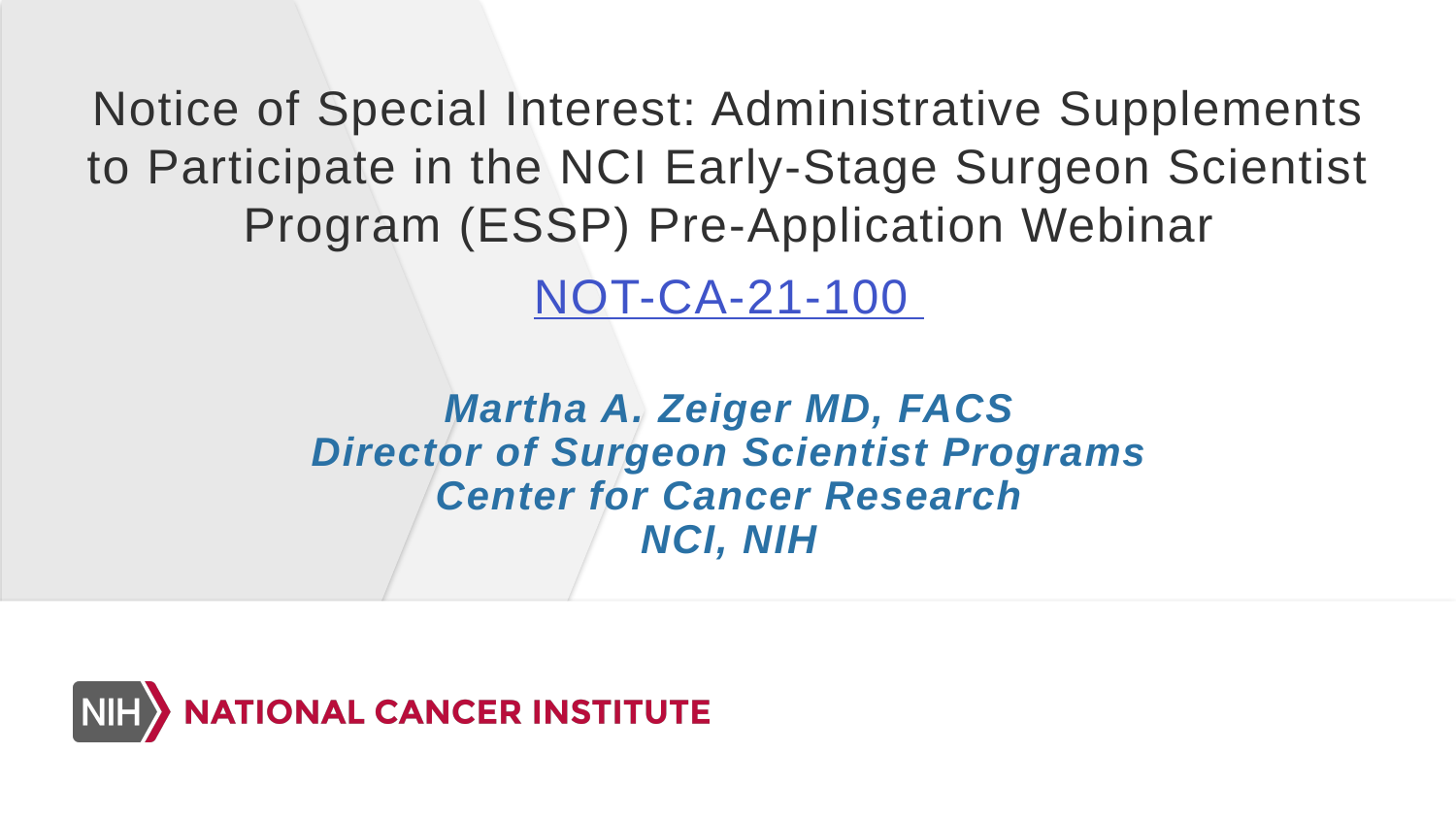

# Notice of Special Interest: Administrative Supplements to Participate in the NCI Early-Stage Surgeon Scientist Program (ESSP) Pre-Application Webinar
NOT-CA-21-100

Martha A. Zeiger MD, FACS
Director of Surgeon Scientist Programs
Center for Cancer Research
NCI, NIH